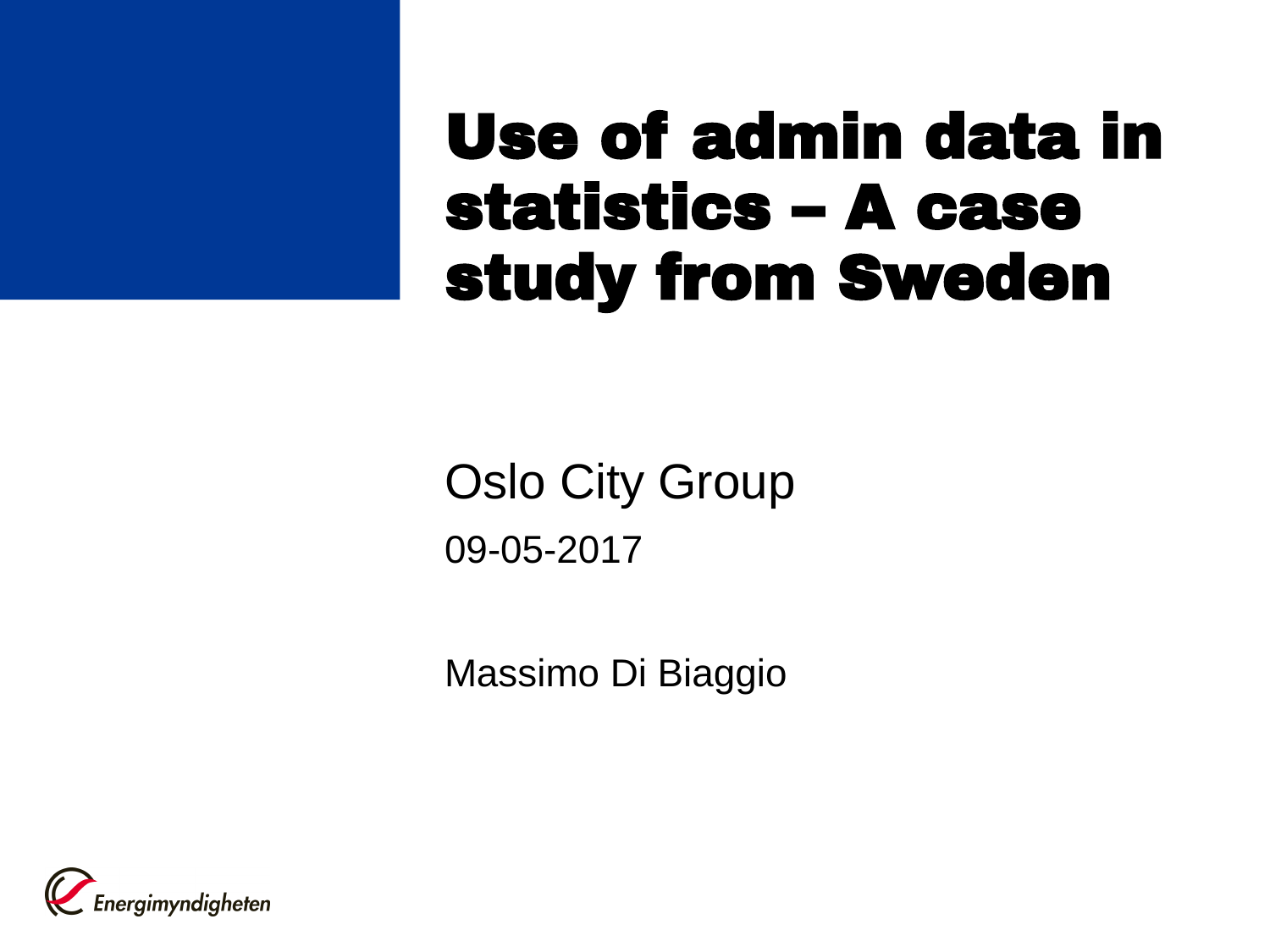

# Use of admin data in statistics – A case study from Sweden

Oslo City Group
09-05-2017

Massimo Di Biaggio